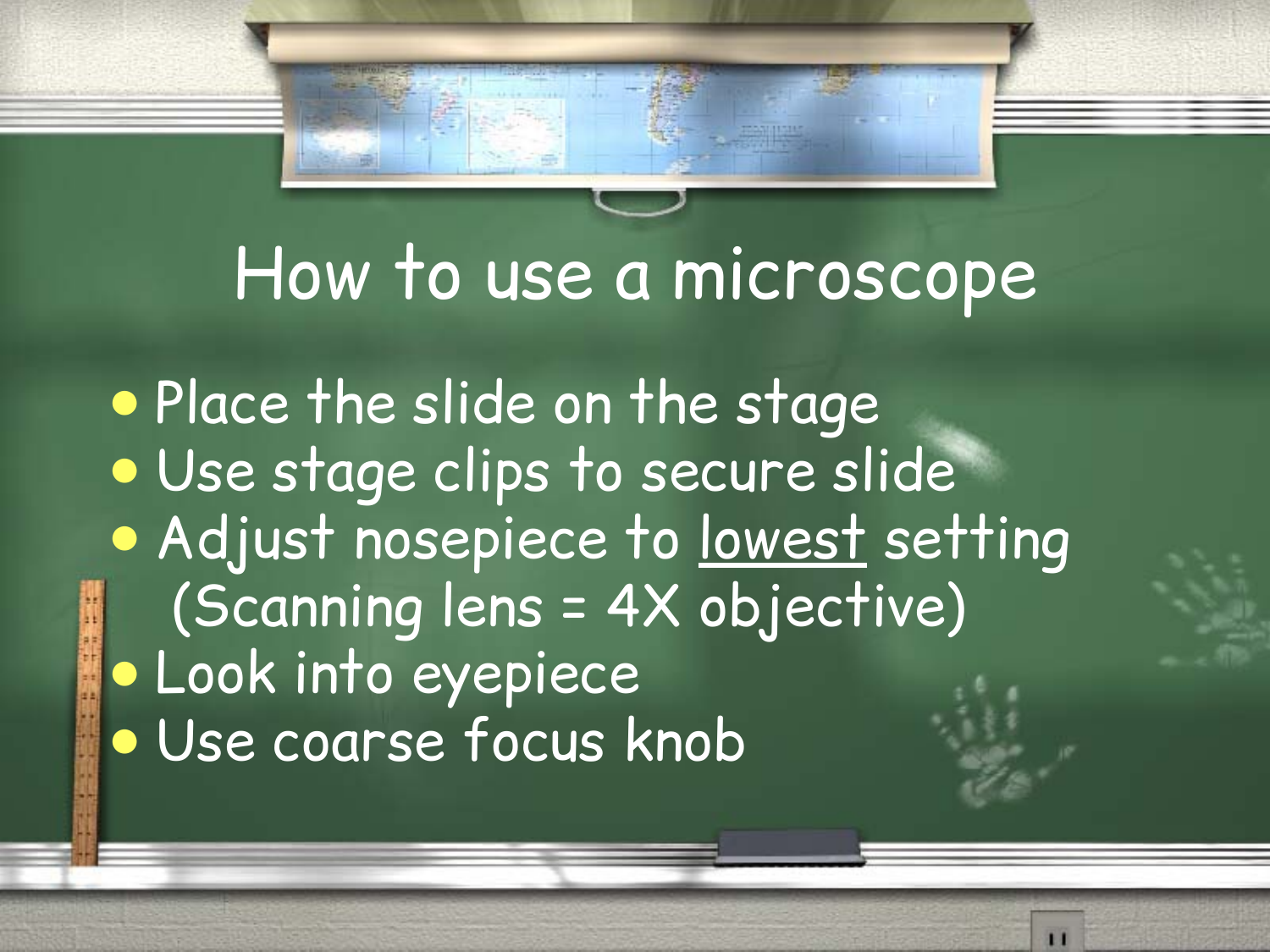

# How to use a microscope
Place the slide on the stage
Use stage clips to secure slide
Adjust nosepiece to lowest setting
(Scanning lens = 4X objective)
Look into eyepiece
Use coarse focus knob